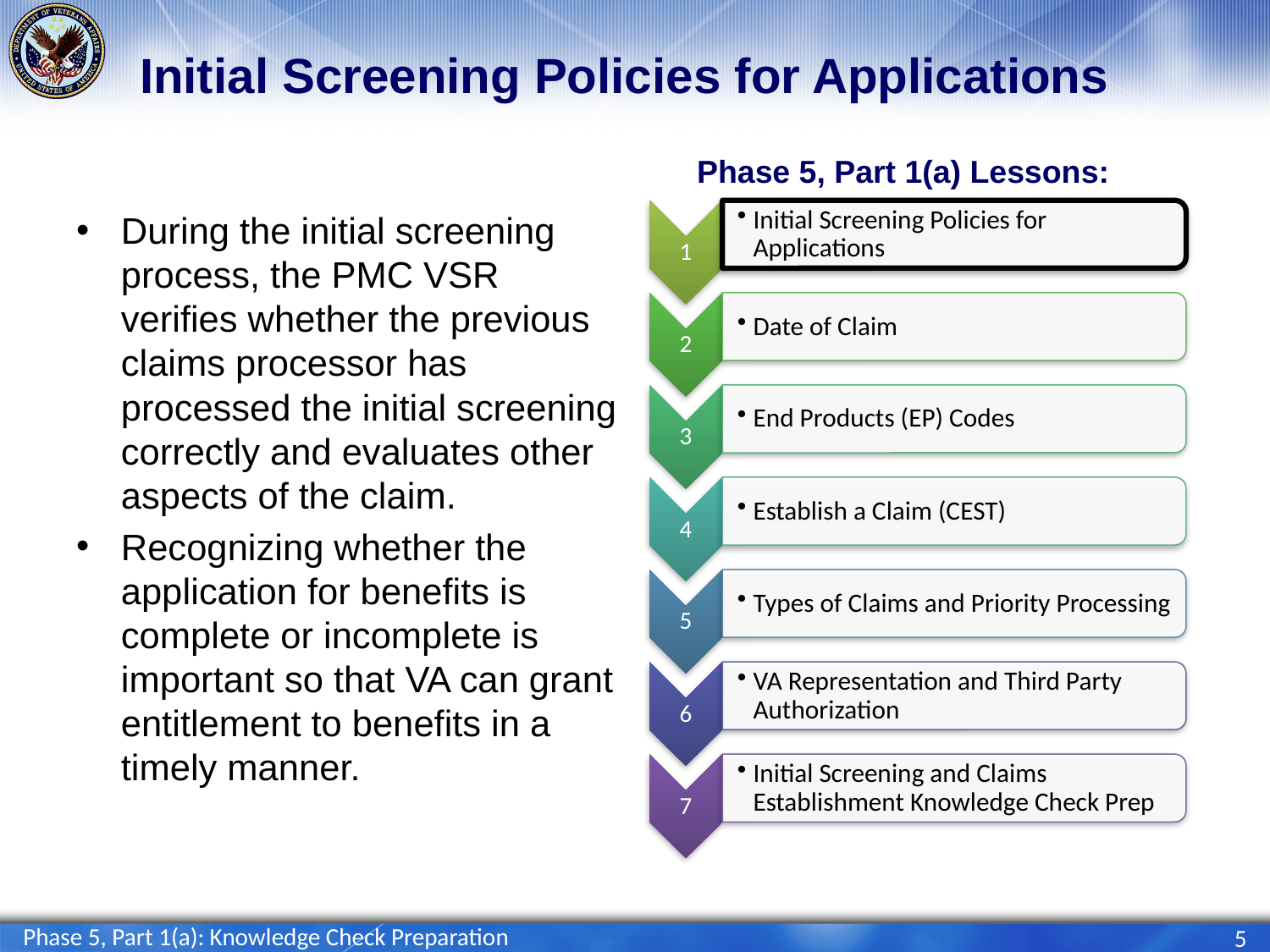

# Initial Screening Policies for Applications
Phase 5, Part 1(a) Lessons:
1
Initial Screening Policies for Applications
2
Date of Claim
3
End Products (EP) Codes
4
Establish a Claim (CEST)
5
Types of Claims and Priority Processing
6
VA Representation and Third Party Authorization
7
Initial Screening and Claims Establishment Knowledge Check Prep
During the initial screening process, the PMC VSR verifies whether the previous claims processor has processed the initial screening correctly and evaluates other aspects of the claim.
Recognizing whether the application for benefits is complete or incomplete is important so that VA can grant entitlement to benefits in a timely manner.
Phase 5, Part 1(a): Knowledge Check Preparation
5